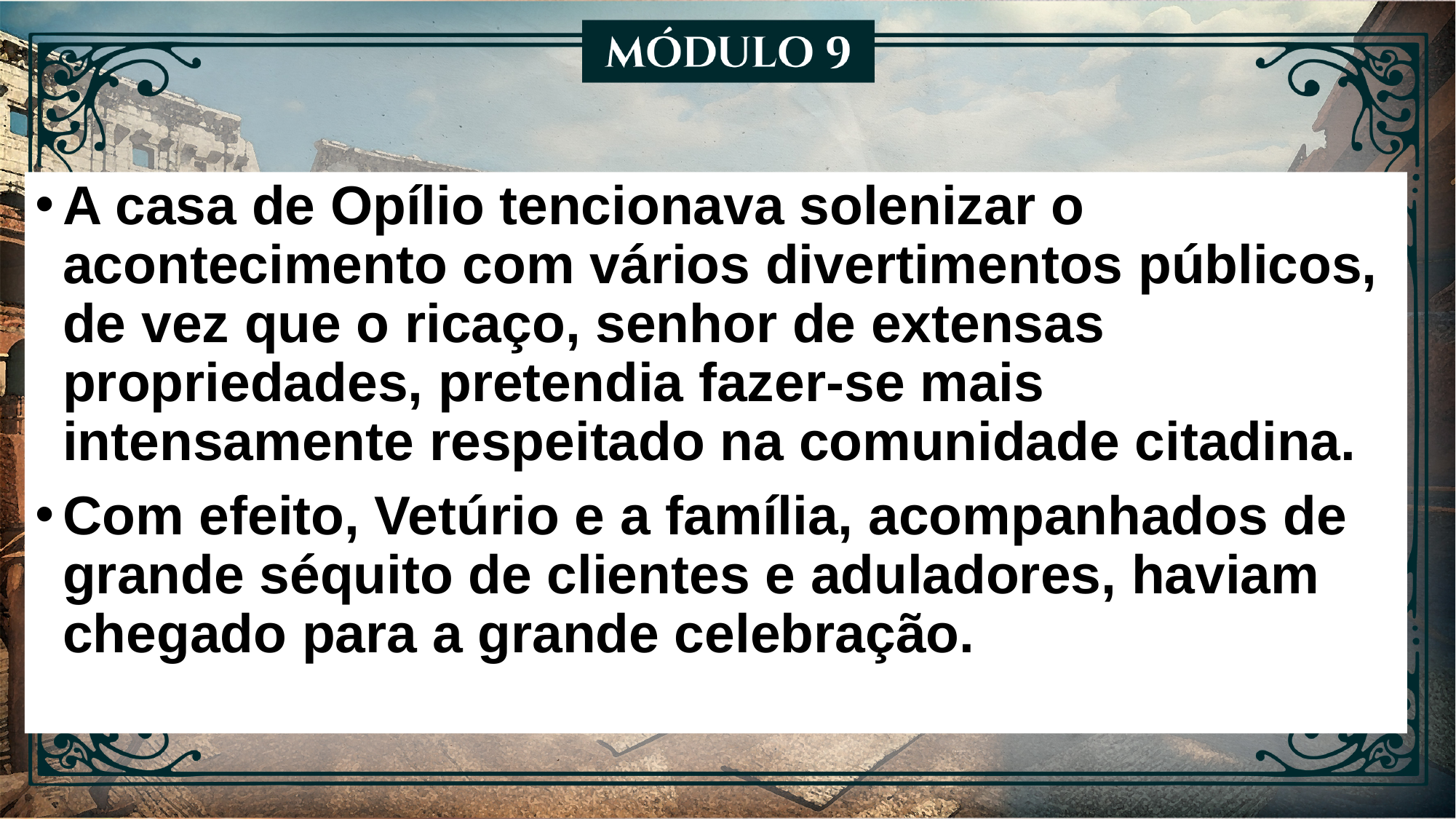

A casa de Opílio tencionava solenizar o acontecimento com vários divertimentos públicos, de vez que o ricaço, senhor de extensas propriedades, pretendia fazer-se mais intensamente respeitado na comunidade citadina.
Com efeito, Vetúrio e a família, acompanhados de grande séquito de clientes e aduladores, haviam chegado para a grande celebração.